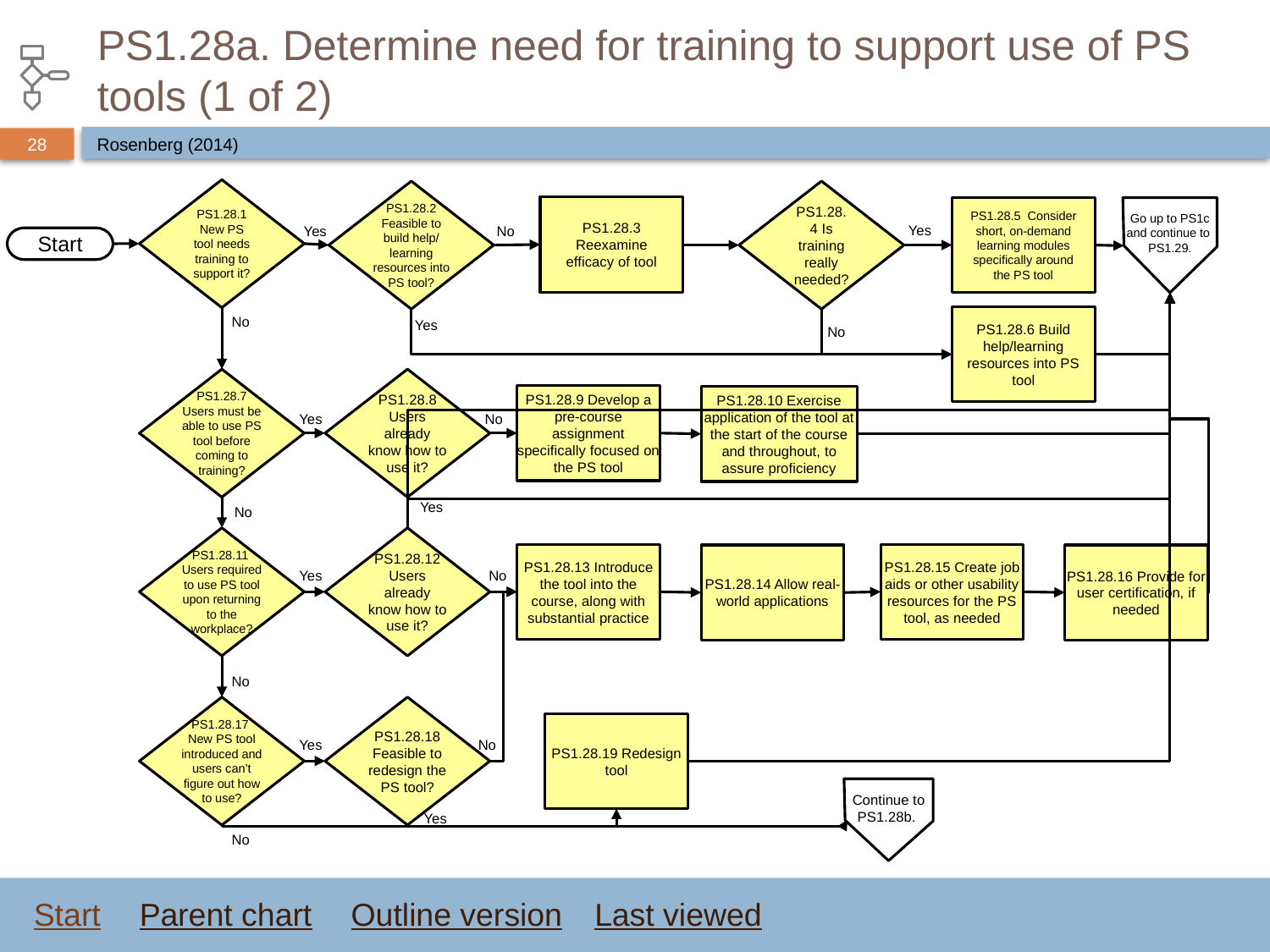

# PS1.28a. Determine need for training to support use of PS tools (1 of 2)
Rosenberg (2014)
PS1.28.1 New PS tool needs training to support it?
PS1.28.2 Feasible to build help/ learning resources into PS tool?
PS1.28.4 Is training really needed?
PS1.28.3 Reexamine efficacy of tool
PS1.28.5  Consider short, on-demand learning modules specifically around the PS tool
Go up to PS1c and continue to
PS1.29.
Yes
Yes
No
Start
No
PS1.28.6 Build help/learning resources into PS tool
Yes
No
PS1.28.7 Users must be able to use PS tool before coming to training?
PS1.28.8 Users already know how to use it?
PS1.28.9 Develop a pre-course assignment specifically focused on the PS tool
PS1.28.10 Exercise application of the tool at the start of the course and throughout, to assure proficiency
Yes
No
Yes
No
PS1.28.11
Users required to use PS tool upon returning to the workplace?
PS1.28.12 Users already know how to use it?
PS1.28.13 Introduce the tool into the course, along with substantial practice
PS1.28.15 Create job aids or other usability resources for the PS tool, as needed
PS1.28.14 Allow real-world applications
PS1.28.16 Provide for user certification, if needed
Yes
No
No
PS1.28.17
New PS tool introduced and users can’t figure out how to use?
PS1.28.18 Feasible to redesign the PS tool?
PS1.28.19 Redesign tool
Yes
No
Continue to PS1.28b.
Yes
No
Start
Parent chart
Outline version
Last viewed